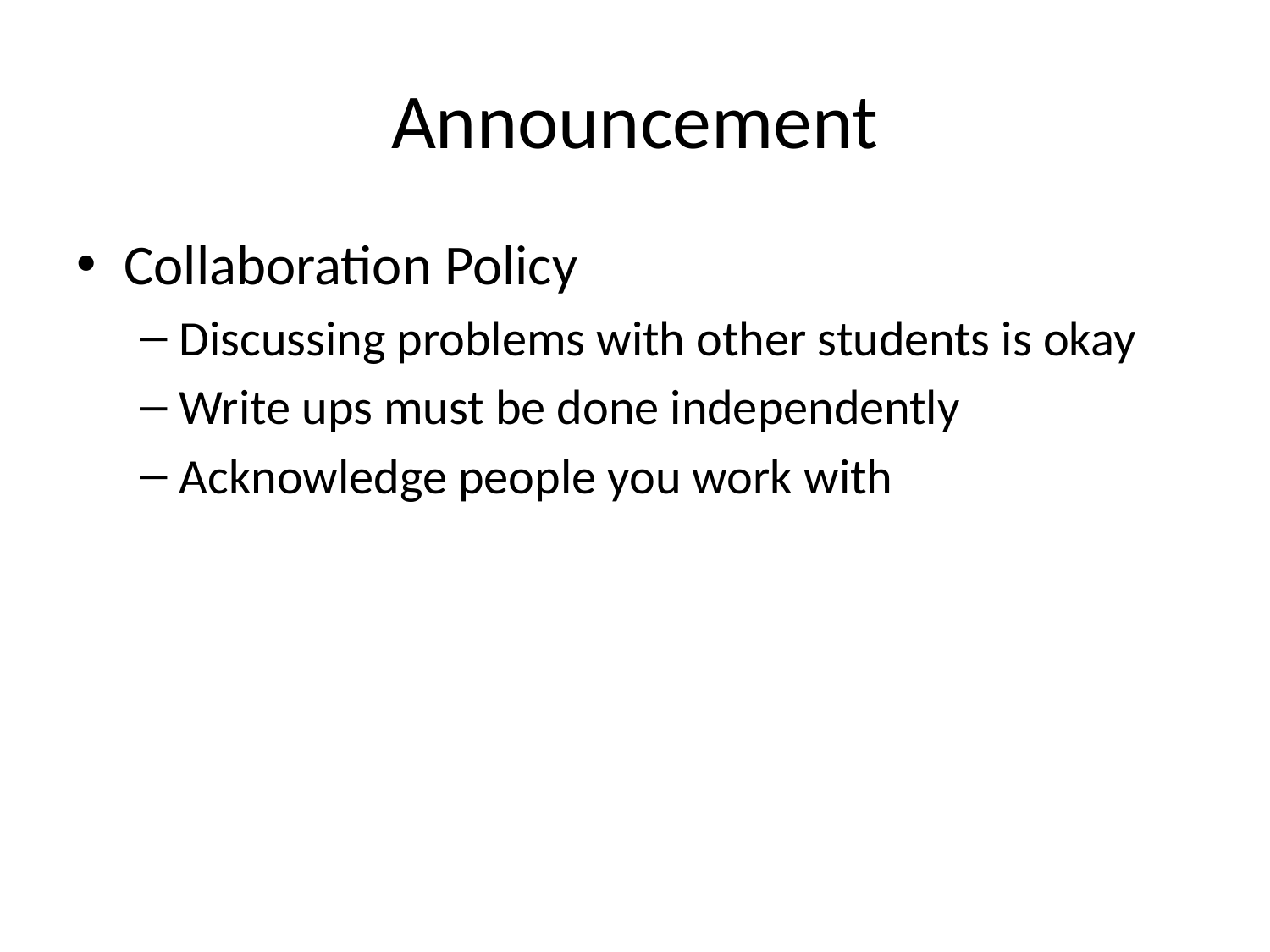

# Announcement
Collaboration Policy
Discussing problems with other students is okay
Write ups must be done independently
Acknowledge people you work with